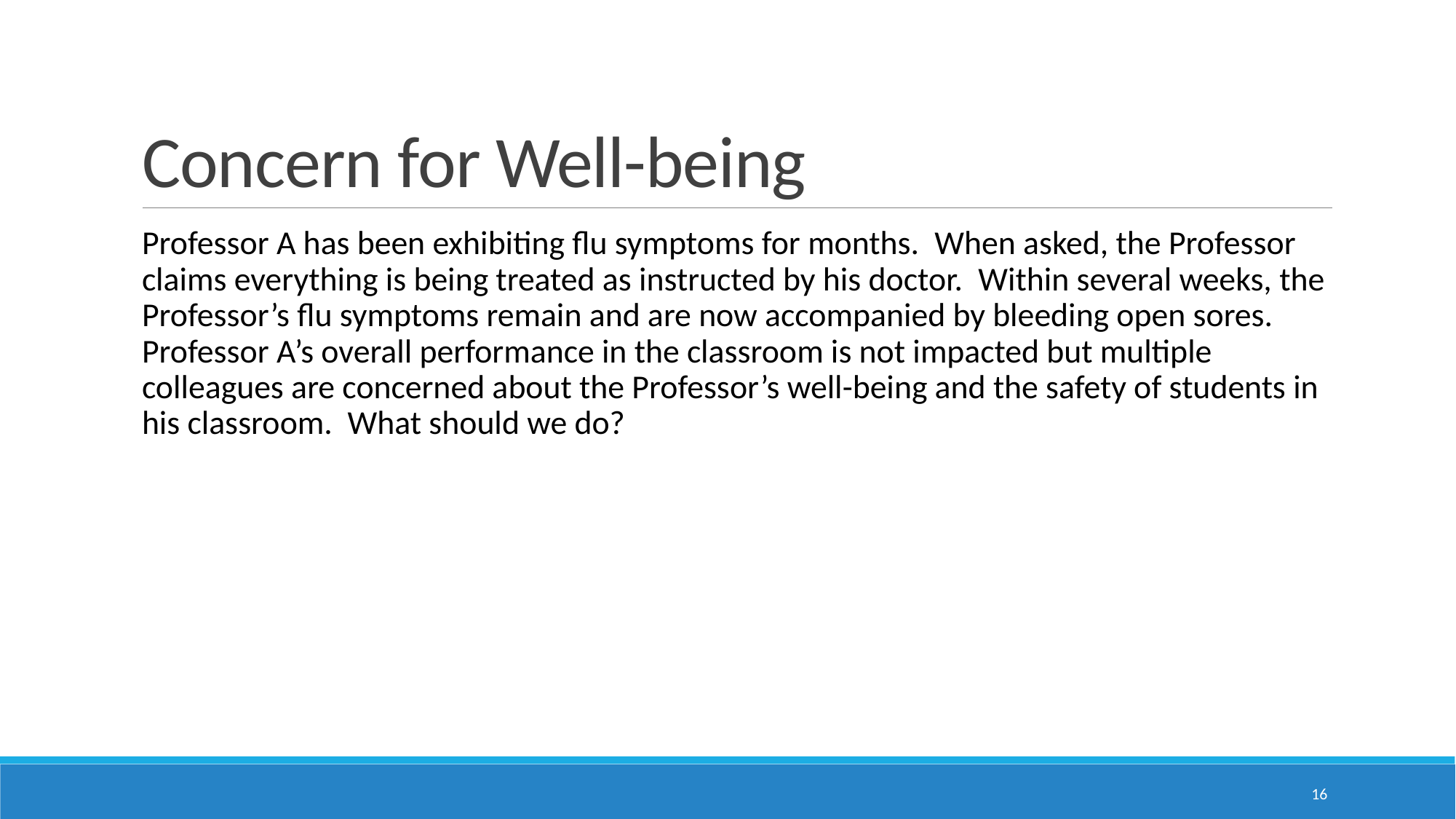

# Concern for Well-being
Professor A has been exhibiting flu symptoms for months.  When asked, the Professor claims everything is being treated as instructed by his doctor.  Within several weeks, the Professor’s flu symptoms remain and are now accompanied by bleeding open sores.  Professor A’s overall performance in the classroom is not impacted but multiple colleagues are concerned about the Professor’s well-being and the safety of students in his classroom.  What should we do?
16